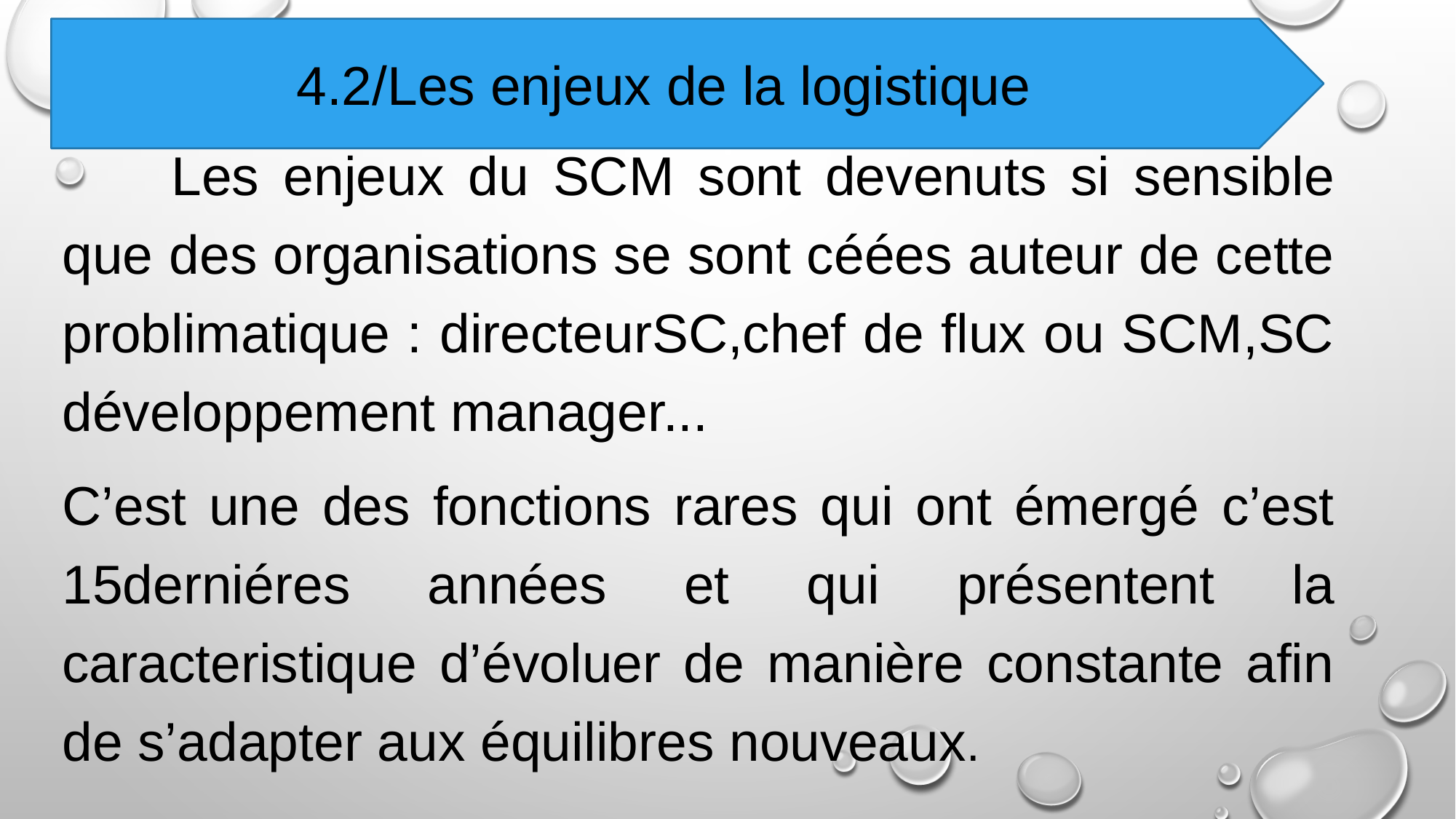

4.2/Les enjeux de la logistique
	Les enjeux du SCM sont devenuts si sensible que des organisations se sont céées auteur de cette problimatique : directeurSC,chef de flux ou SCM,SC développement manager...
C’est une des fonctions rares qui ont émergé c’est 15derniéres années et qui présentent la caracteristique d’évoluer de manière constante afin de s’adapter aux équilibres nouveaux.